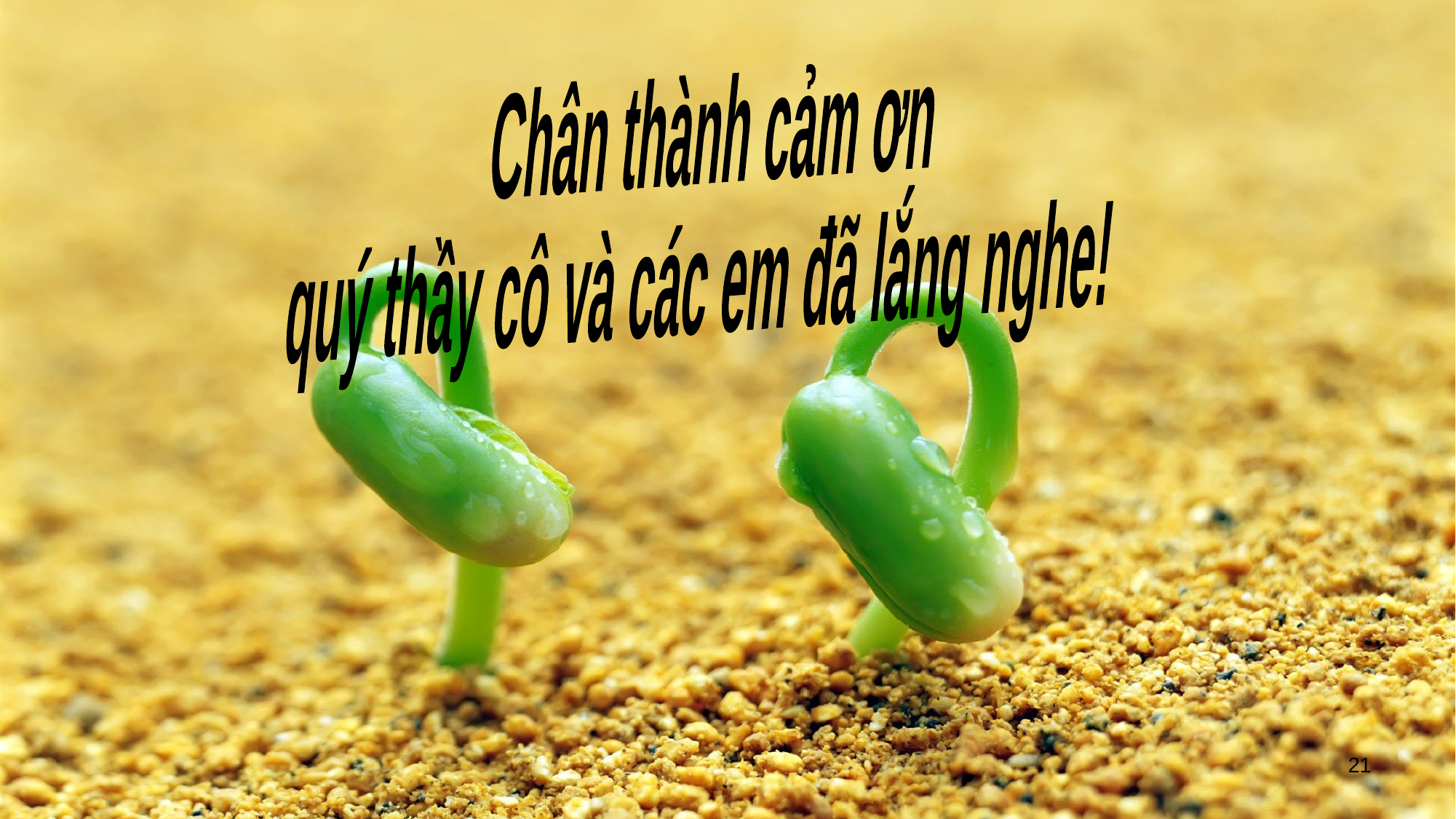

Chân thành cảm ơn
quý thầy cô và các em đã lắng nghe!
21